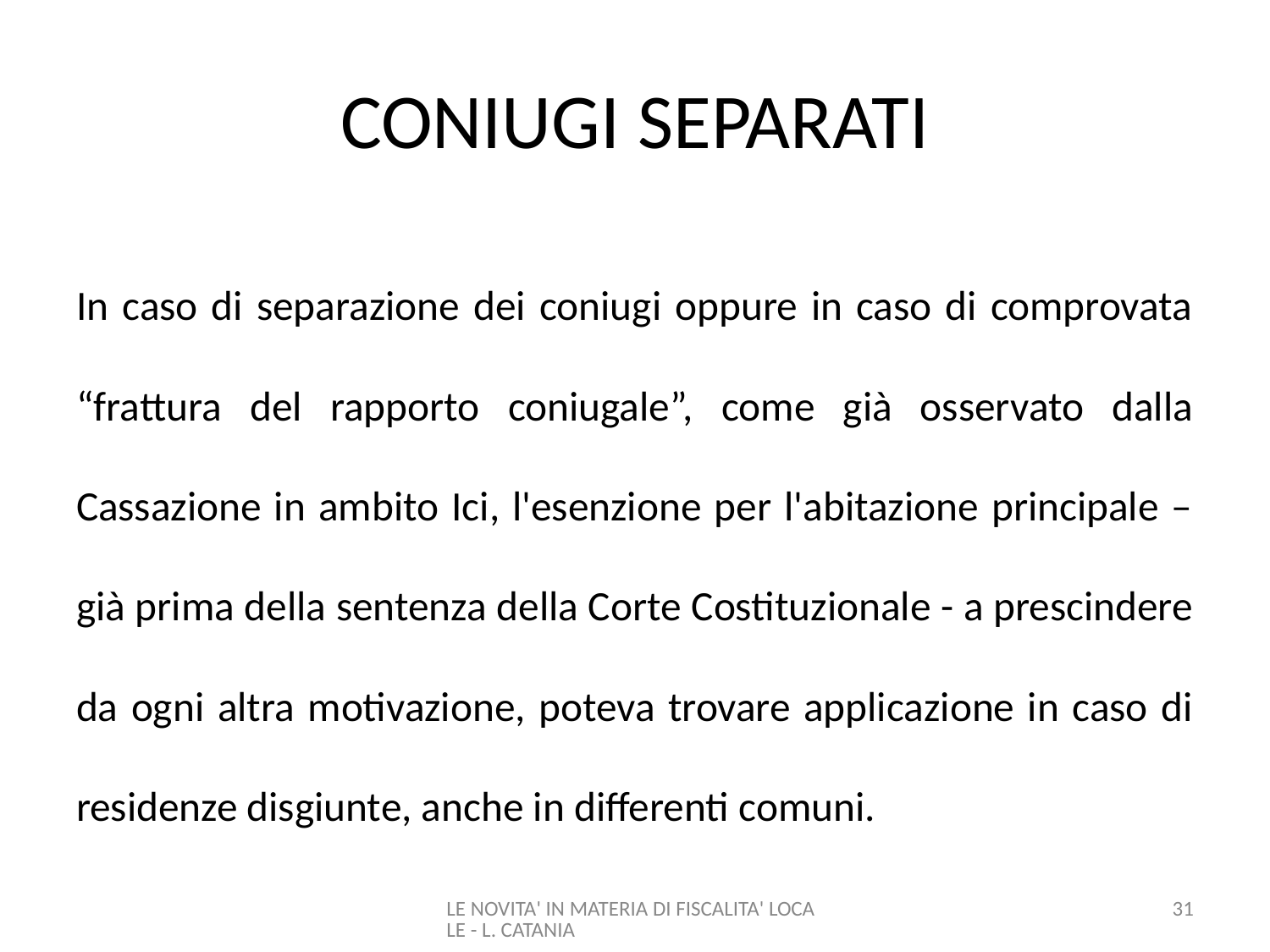

# CONIUGI SEPARATI
In caso di separazione dei coniugi oppure in caso di comprovata “frattura del rapporto coniugale”, come già osservato dalla Cassazione in ambito Ici, l'esenzione per l'abitazione principale – già prima della sentenza della Corte Costituzionale - a prescindere da ogni altra motivazione, poteva trovare applicazione in caso di residenze disgiunte, anche in differenti comuni.

LE NOVITA' IN MATERIA DI FISCALITA' LOCALE - L. CATANIA
31